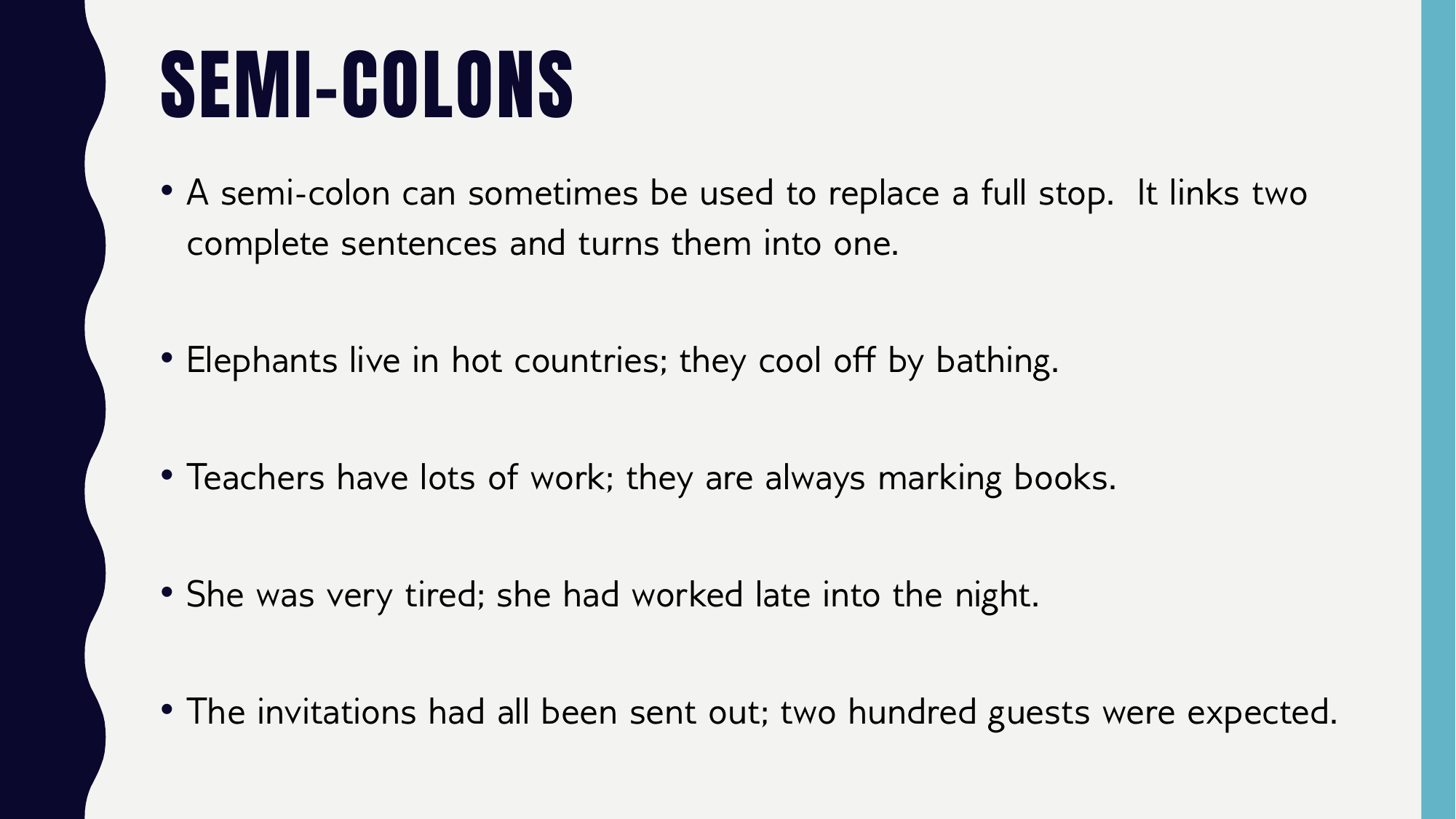

# Semi-colons
A semi-colon can sometimes be used to replace a full stop.  It links two complete sentences and turns them into one.

Elephants live in hot countries; they cool off by bathing.

Teachers have lots of work; they are always marking books.

She was very tired; she had worked late into the night.

The invitations had all been sent out; two hundred guests were expected.